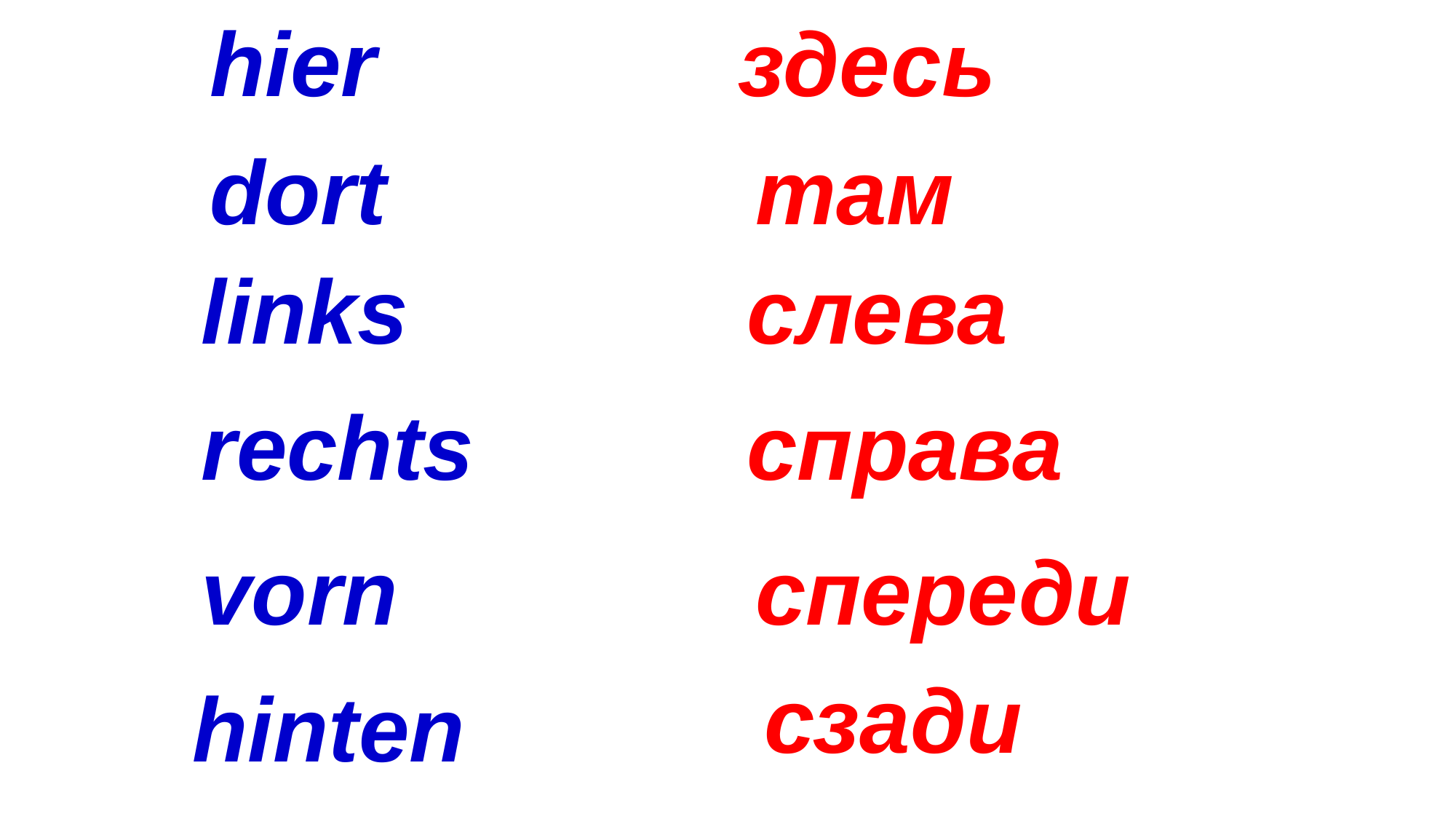

hier
здесь
dort
там
links
слева
rechts
справа
vorn
спереди
сзади
hinten